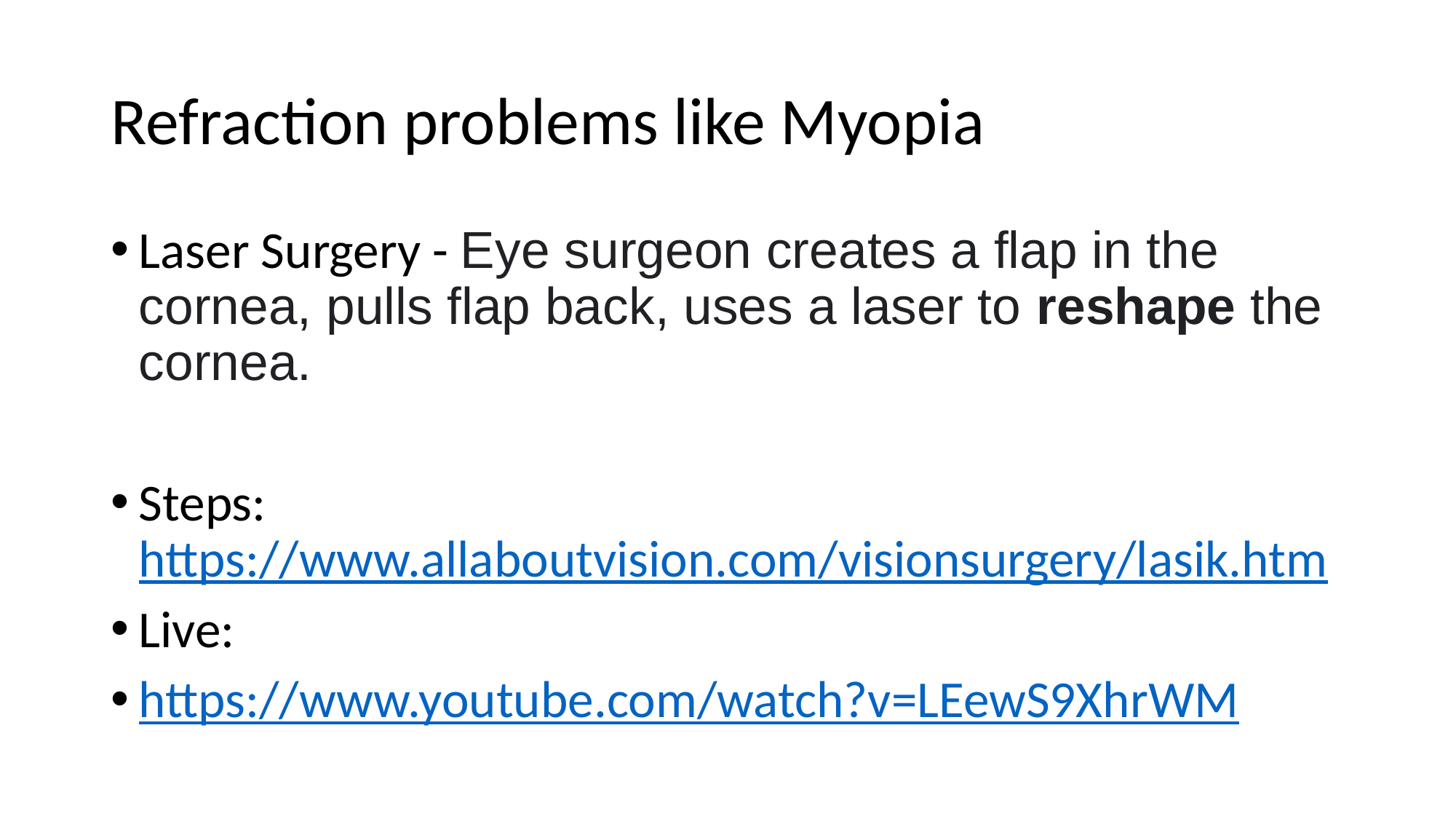

# Refraction problems like Myopia
Laser Surgery - Eye surgeon creates a flap in the cornea, pulls flap back, uses a laser to reshape the cornea.

Steps: https://www.allaboutvision.com/visionsurgery/lasik.htm
Live:
https://www.youtube.com/watch?v=LEewS9XhrWM